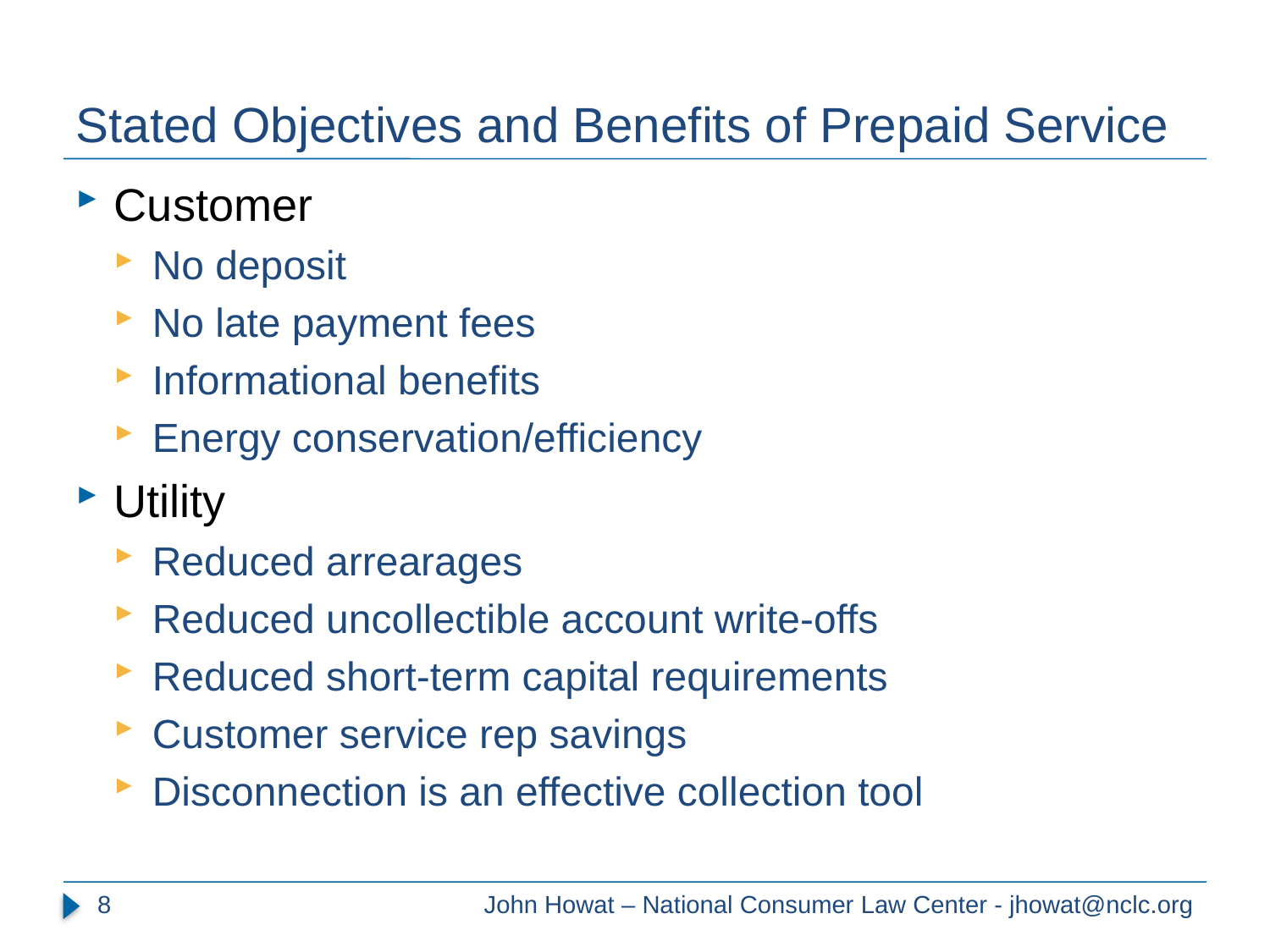

# Stated Objectives and Benefits of Prepaid Service
Customer
No deposit
No late payment fees
Informational benefits
Energy conservation/efficiency
Utility
Reduced arrearages
Reduced uncollectible account write-offs
Reduced short-term capital requirements
Customer service rep savings
Disconnection is an effective collection tool

8
John Howat – National Consumer Law Center - jhowat@nclc.org